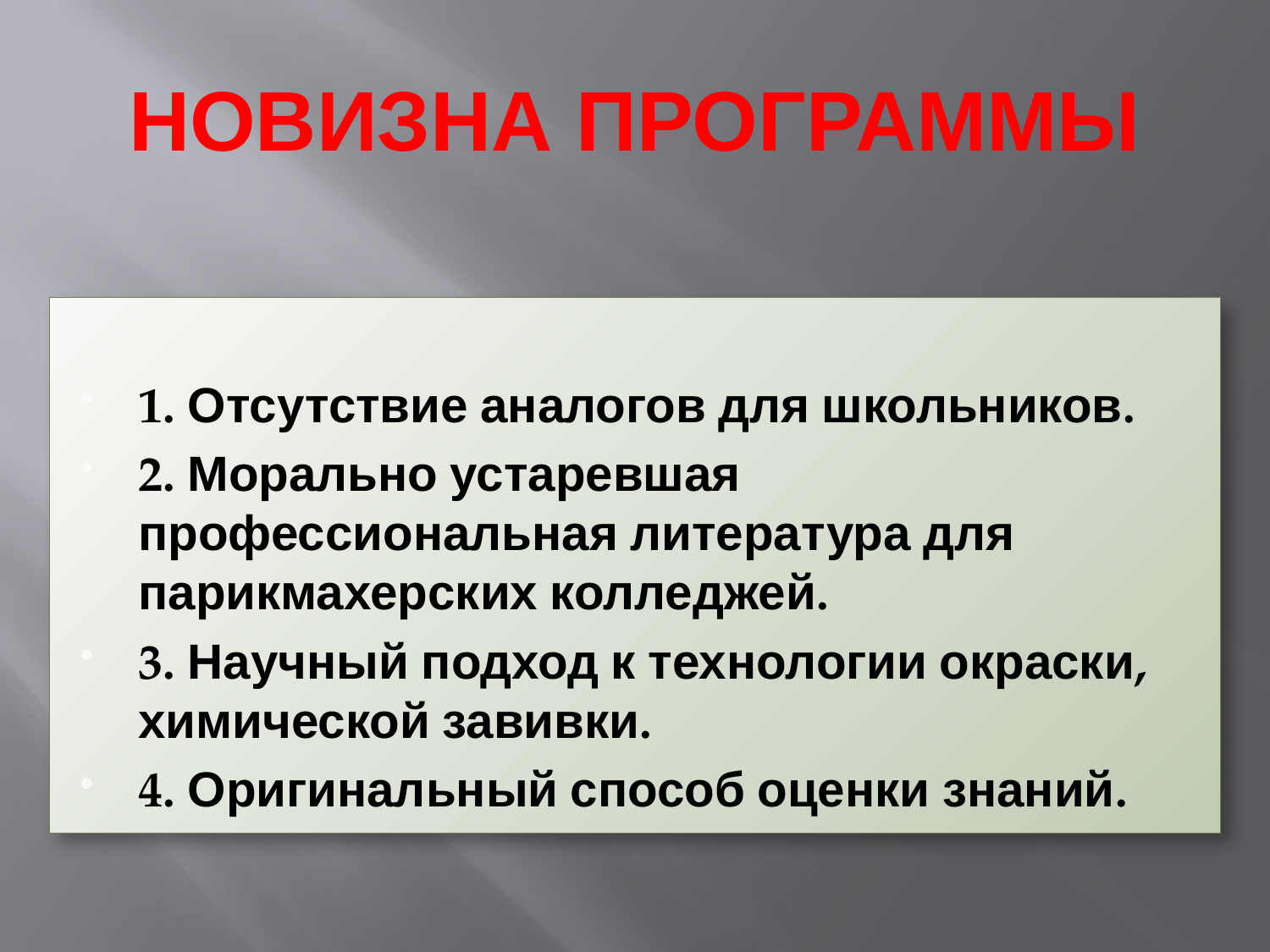

# НОВИЗНА ПРОГРАММЫ

1. Отсутствие аналогов для школьников.
2. Морально устаревшая профессиональная литература для парикмахерских колледжей.
3. Научный подход к технологии окраски, химической завивки.
4. Оригинальный способ оценки знаний.